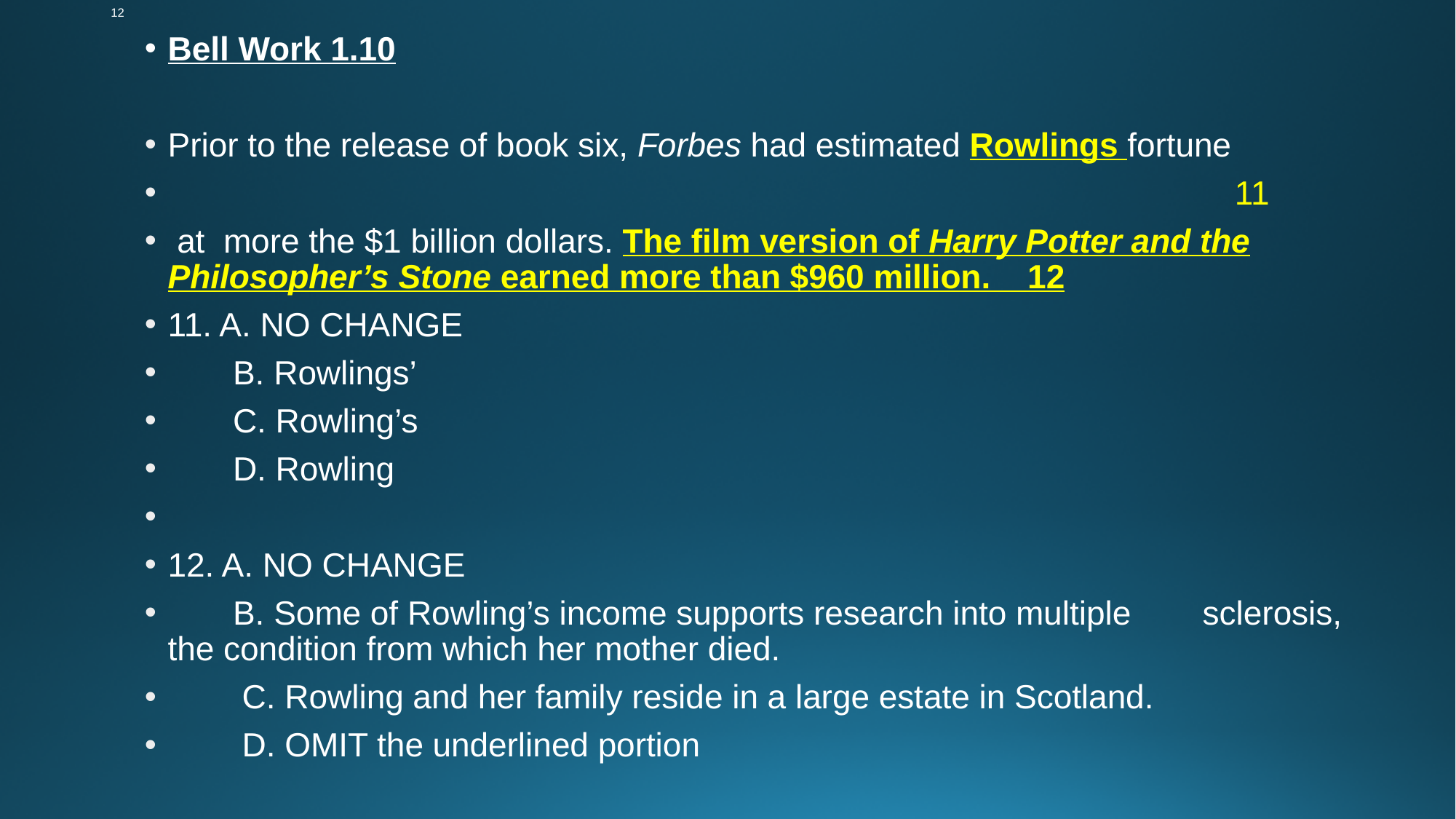

# 12
Bell Work 1.10

Prior to the release of book six, Forbes had estimated Rowlings fortune
                                                                                                                   11
 at  more the $1 billion dollars. The film version of Harry Potter and the Philosopher’s Stone earned more than $960 million.    12
11. A. NO CHANGE
       B. Rowlings’
       C. Rowling’s
       D. Rowling

12. A. NO CHANGE
       B. Some of Rowling’s income supports research into multiple   	sclerosis, the condition from which her mother died.
        C. Rowling and her family reside in a large estate in Scotland.
        D. OMIT the underlined portion